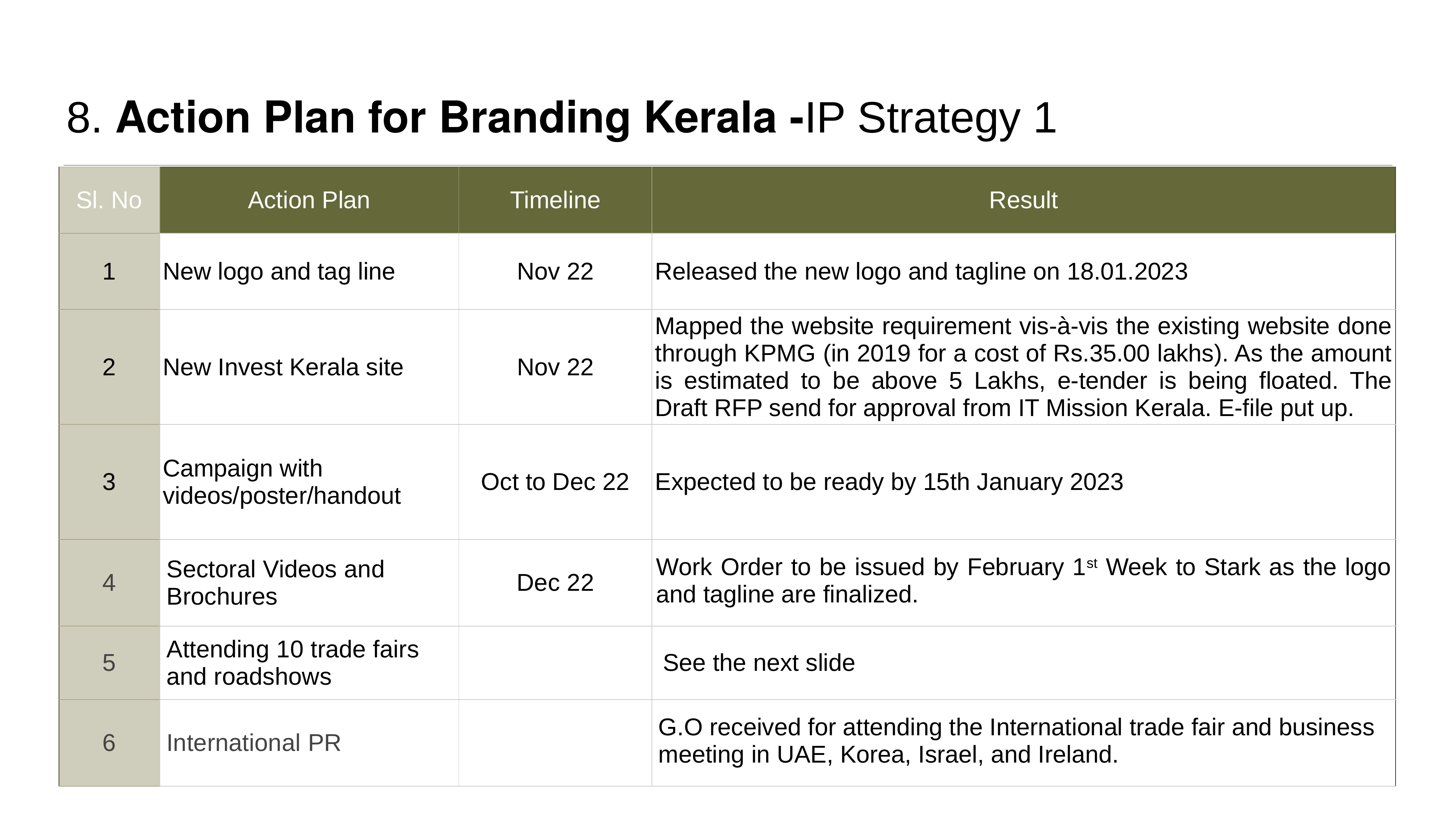

# 8. Action Plan for Branding Kerala -IP Strategy 1
| Sl. No | Action Plan | Timeline | Result |
| --- | --- | --- | --- |
| 1 | New logo and tag line | Nov 22 | Released the new logo and tagline on 18.01.2023 |
| 2 | New Invest Kerala site | Nov 22 | Mapped the website requirement vis-à-vis the existing website done through KPMG (in 2019 for a cost of Rs.35.00 lakhs). As the amount is estimated to be above 5 Lakhs, e-tender is being floated. The Draft RFP send for approval from IT Mission Kerala. E-file put up. |
| 3 | Campaign with videos/poster/handout | Oct to Dec 22 | Expected to be ready by 15th January 2023 |
| 4 | Sectoral Videos and Brochures | Dec 22 | Work Order to be issued by February 1st Week to Stark as the logo and tagline are finalized. |
| 5 | Attending 10 trade fairs and roadshows |  | See the next slide |
| 6 | International PR |  | G.O received for attending the International trade fair and business meeting in UAE, Korea, Israel, and Ireland. |